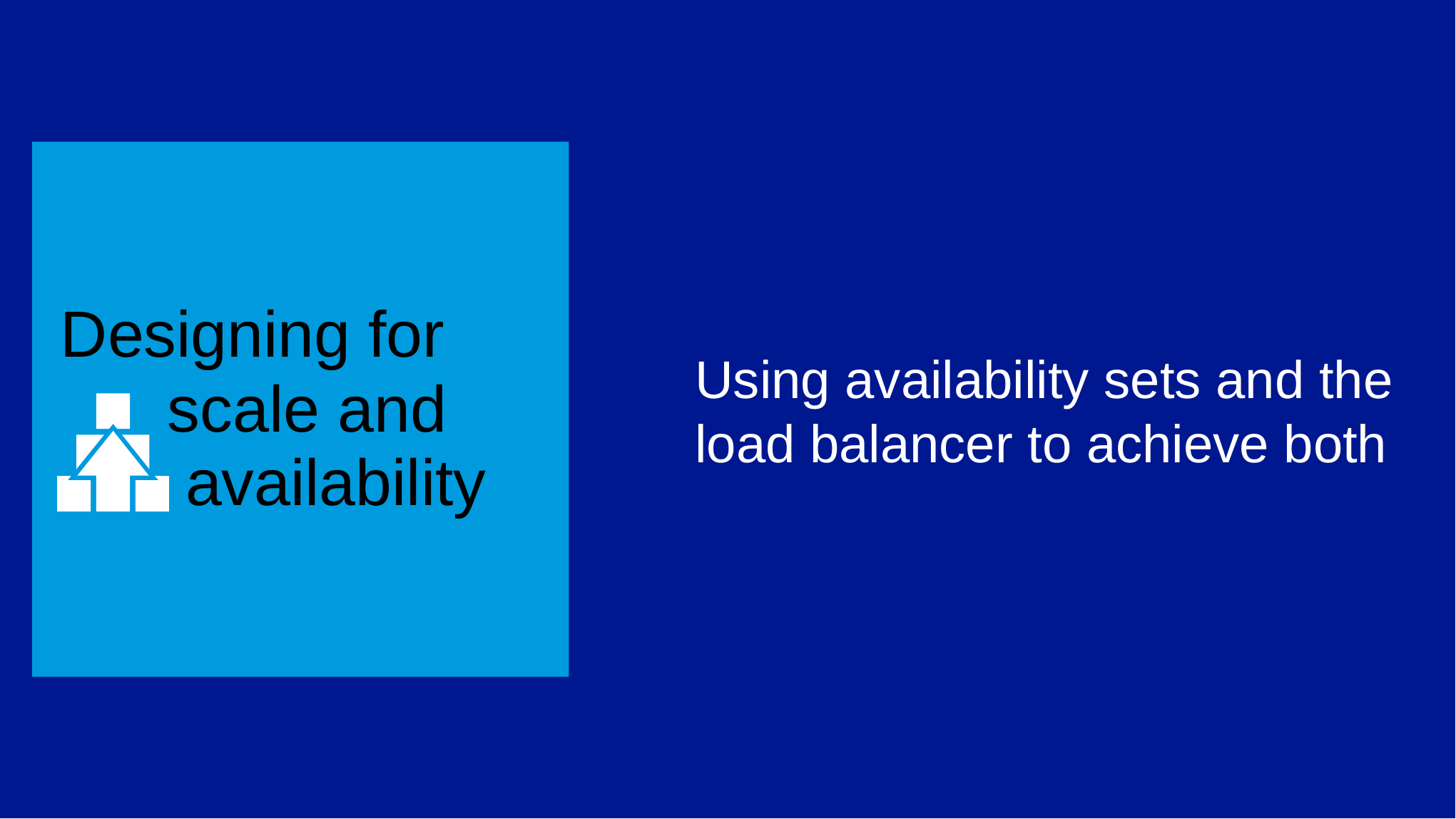

# Designing for   	scale and 	 	 availability
Using availability sets and the load balancer to achieve both